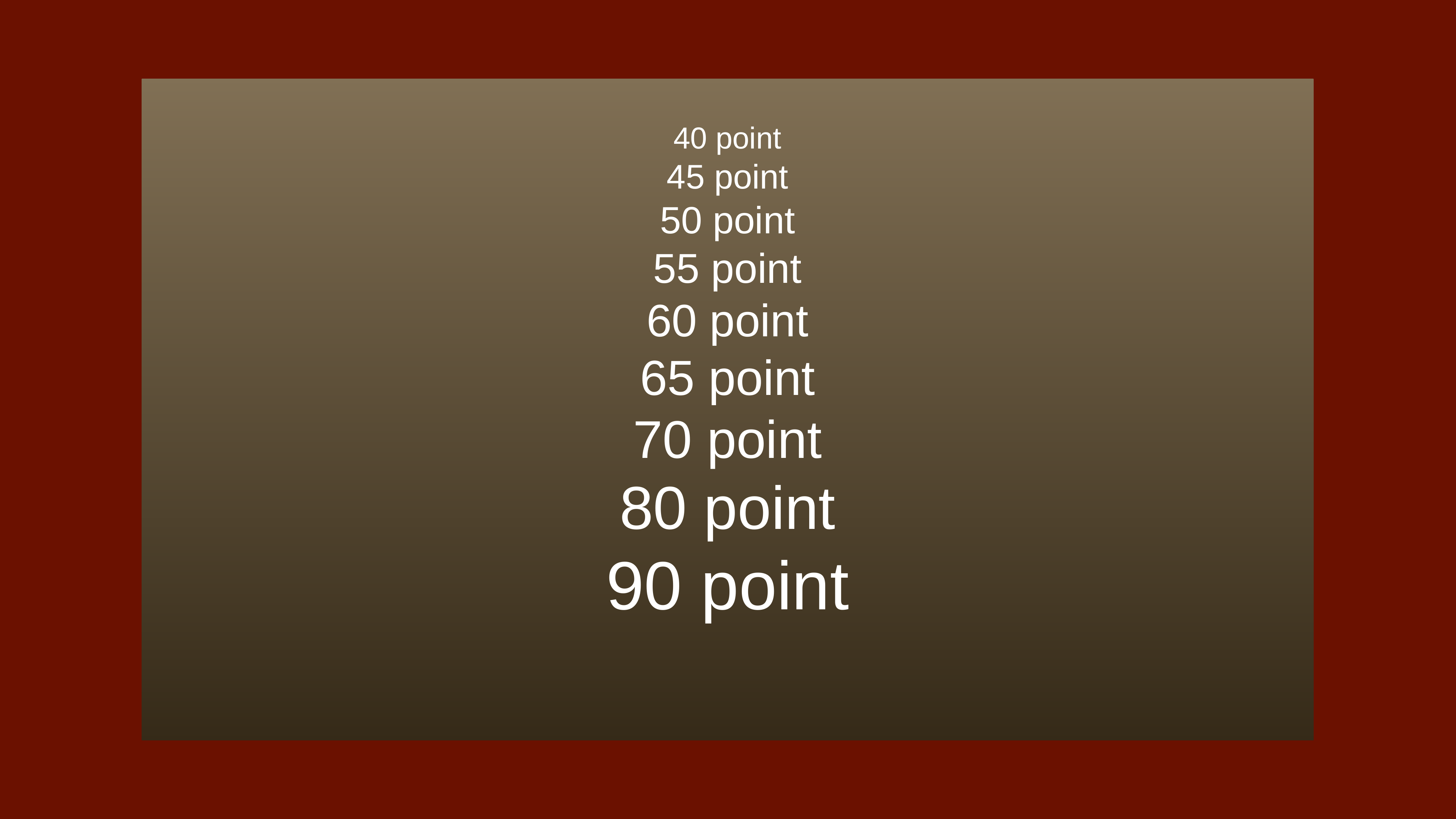

# 40 point
45 point
50 point
55 point
60 point
65 point
70 point
80 point
90 point